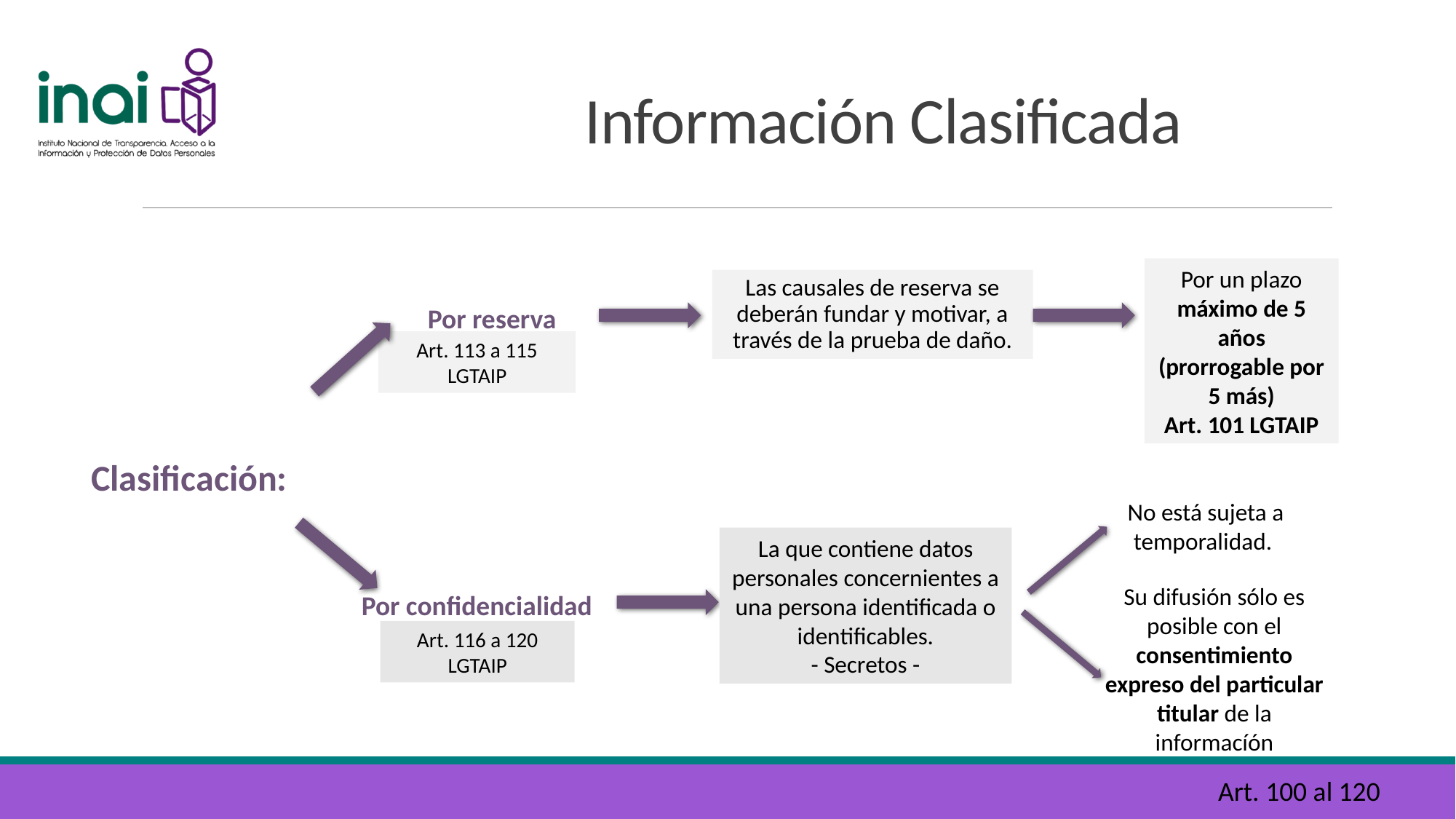

# Información Clasificada
Por un plazo máximo de 5 años (prorrogable por 5 más)
Art. 101 LGTAIP
Las causales de reserva se deberán fundar y motivar, a través de la prueba de daño.
Por reserva

Art. 113 a 115 LGTAIP

Clasificación:
No está sujeta a temporalidad.
La que contiene datos personales concernientes a una persona identificada o identificables.
- Secretos -

Su difusión sólo es posible con el consentimiento expreso del particular titular de la informacíón
Por confidencialidad

Art. 116 a 120 LGTAIP

Art. 100 al 120